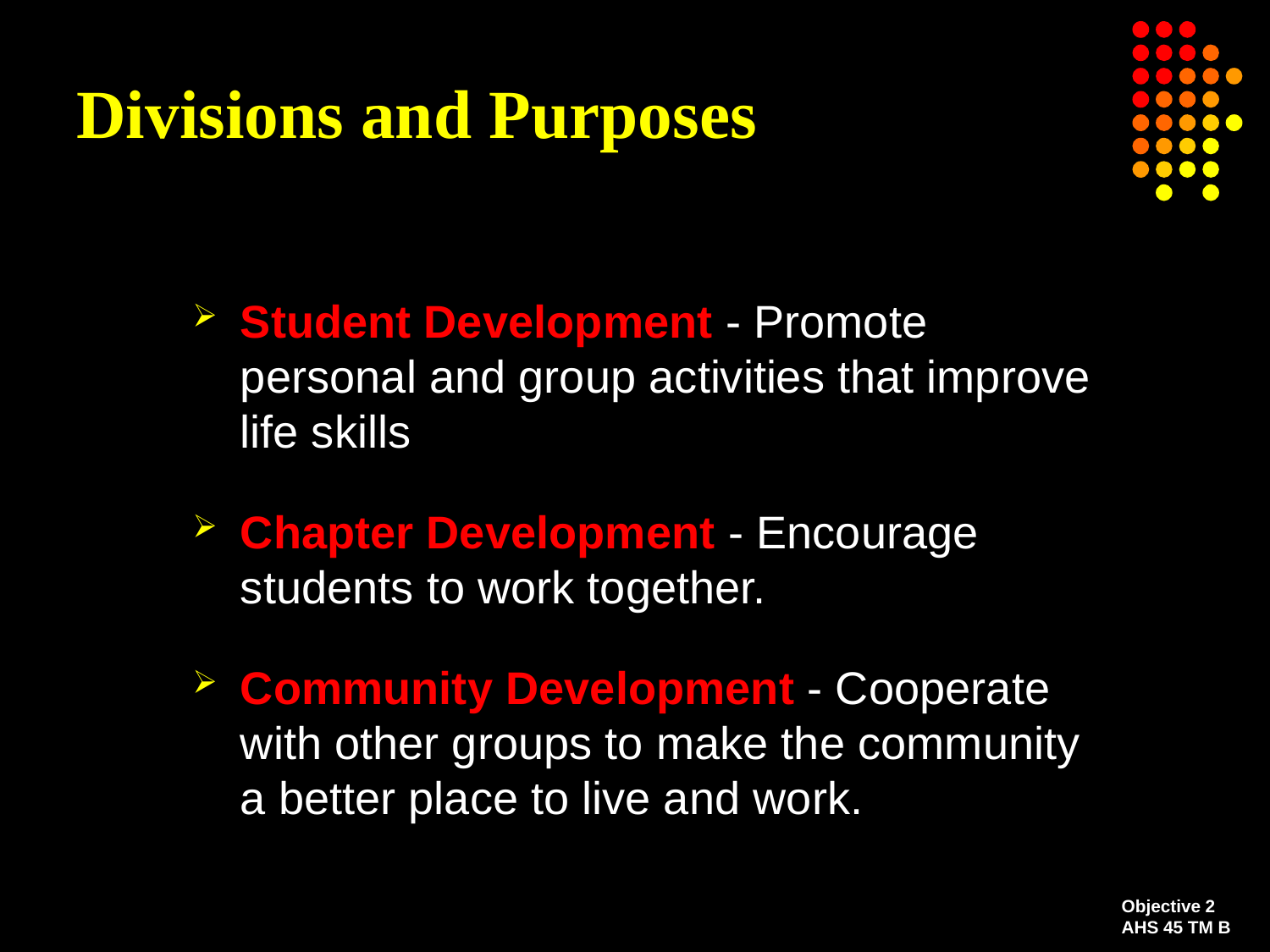

# Divisions and Purposes
Student Development - Promote personal and group activities that improve life skills
Chapter Development - Encourage students to work together.
Community Development - Cooperate with other groups to make the community a better place to live and work.
Objective 2
AHS 45 TM B